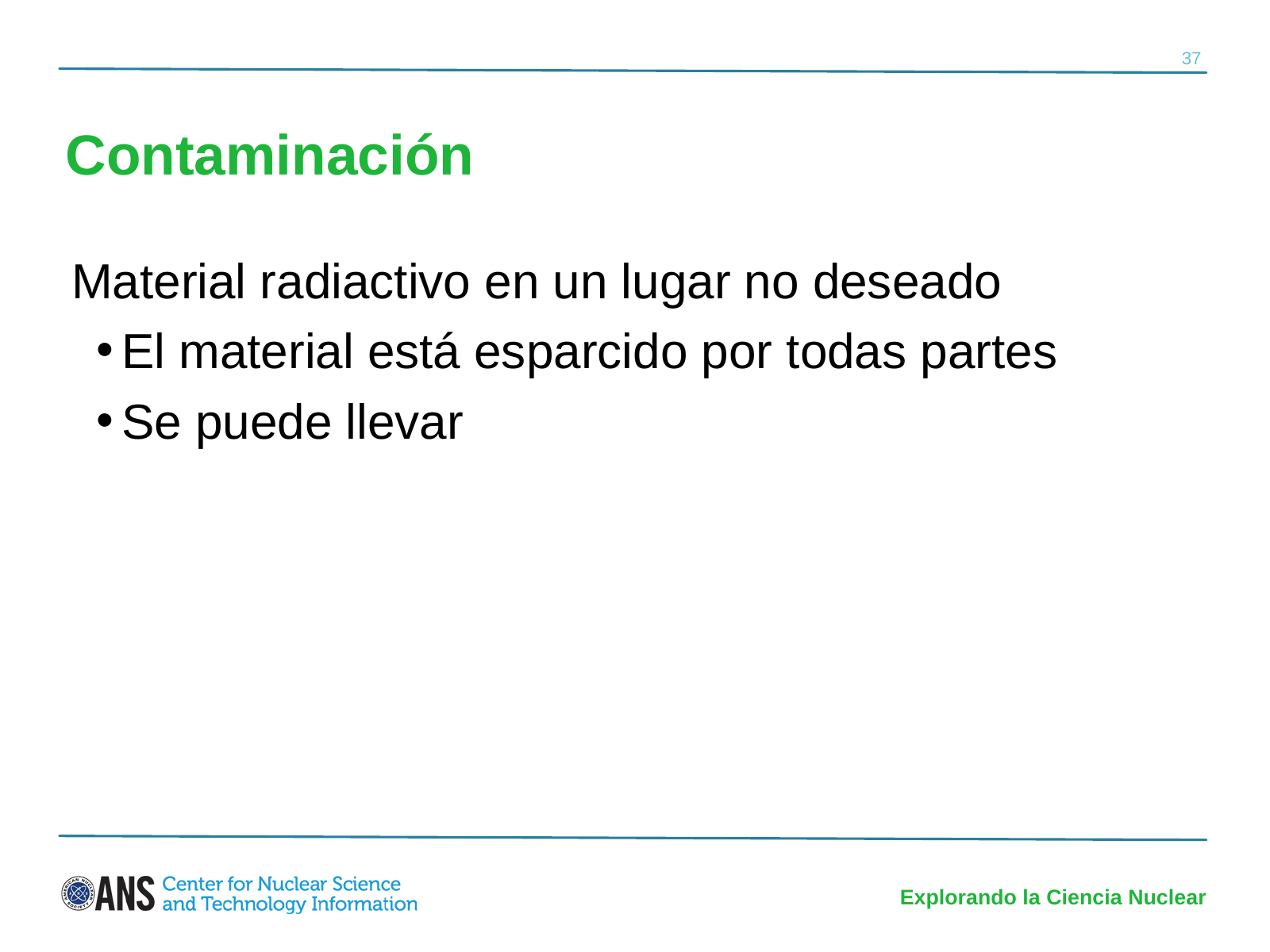

37
Contaminación
Material radiactivo en un lugar no deseado
El material está esparcido por todas partes
Se puede llevar

Explorando la Ciencia Nuclear